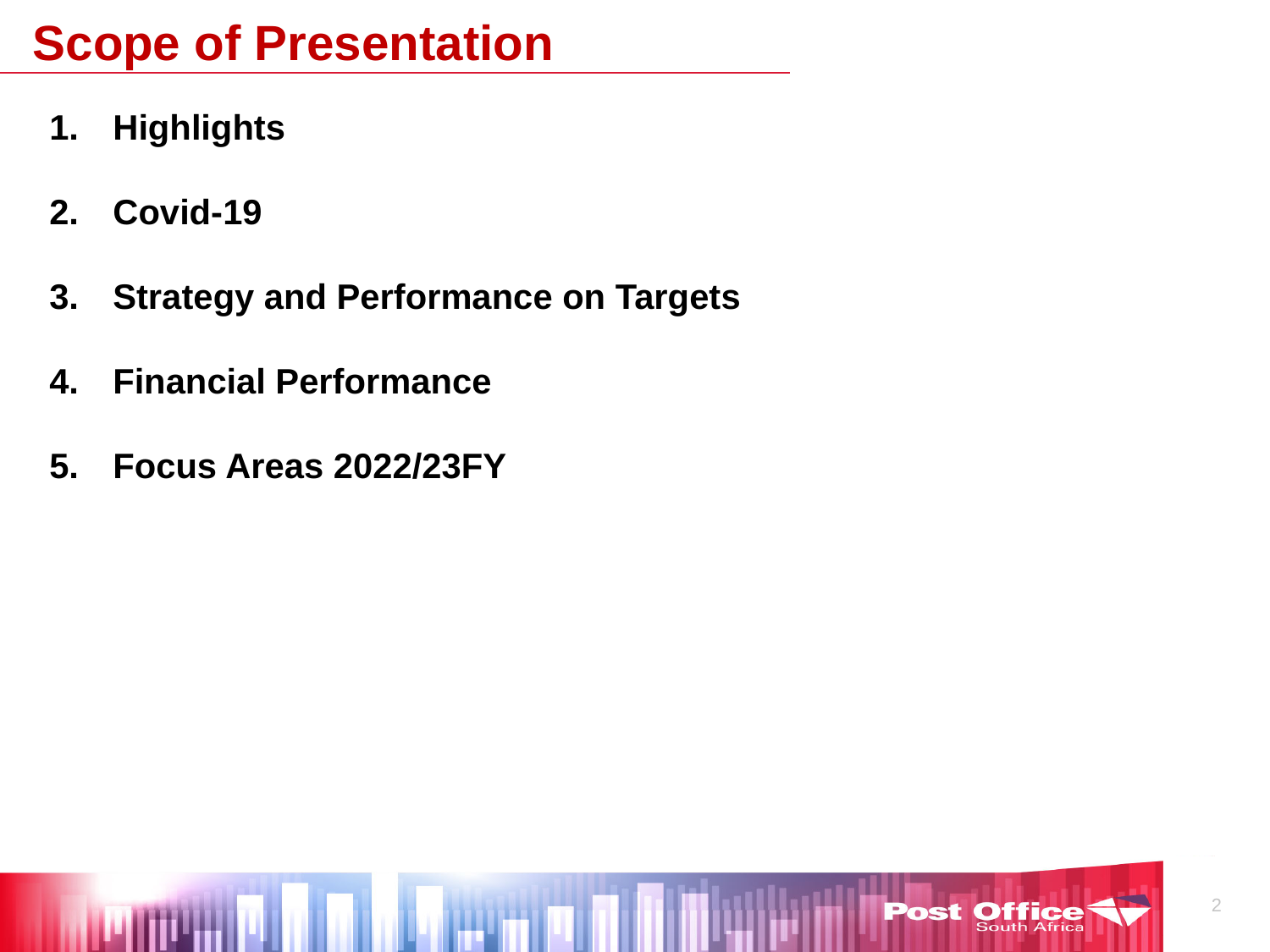

Scope of Presentation
Highlights
Covid-19
Strategy and Performance on Targets
Financial Performance
Focus Areas 2022/23FY
2